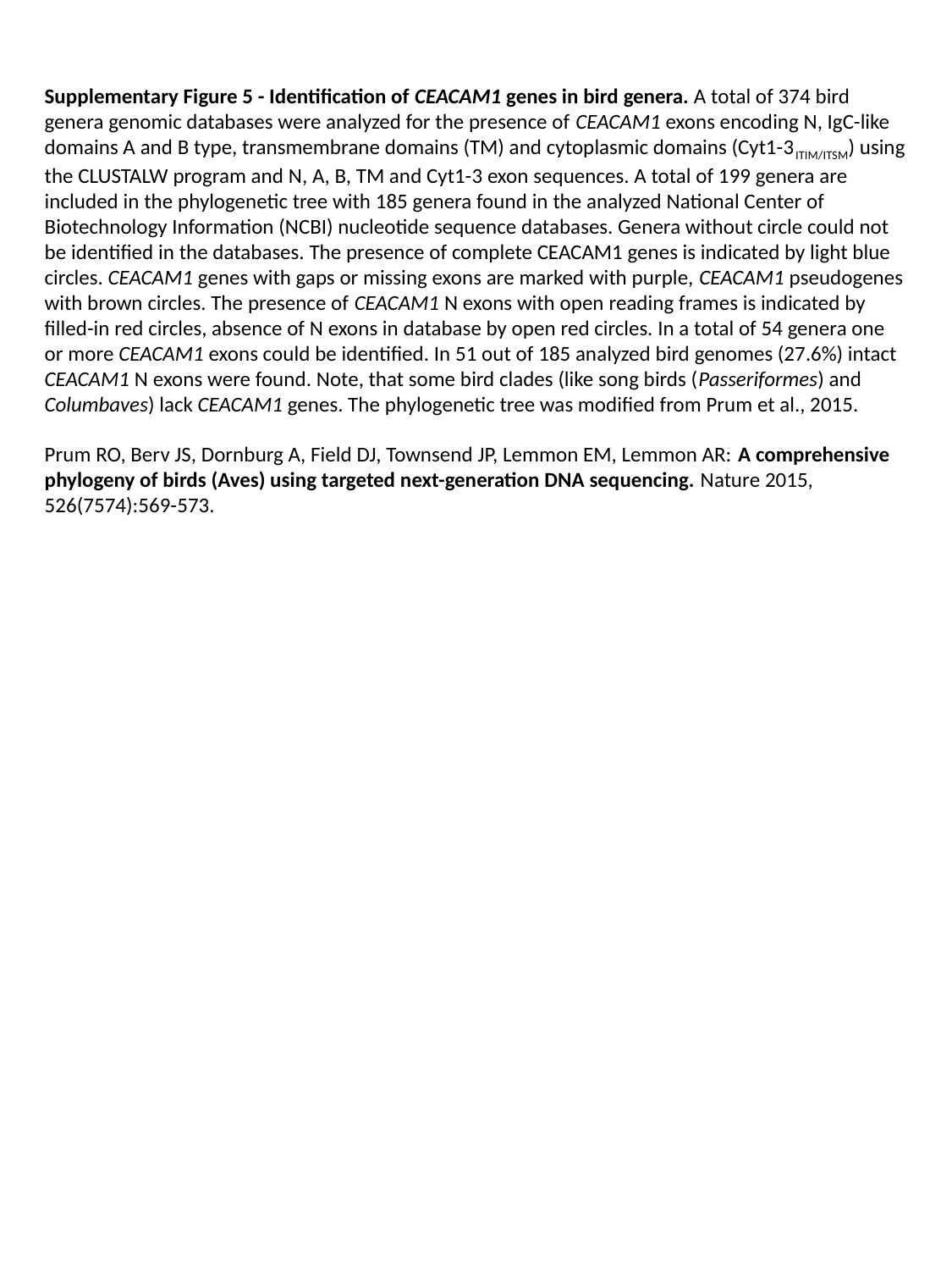

Supplementary Figure 5 - Identification of CEACAM1 genes in bird genera. A total of 374 bird genera genomic databases were analyzed for the presence of CEACAM1 exons encoding N, IgC-like domains A and B type, transmembrane domains (TM) and cytoplasmic domains (Cyt1-3ITIM/ITSM) using the CLUSTALW program and N, A, B, TM and Cyt1-3 exon sequences. A total of 199 genera are included in the phylogenetic tree with 185 genera found in the analyzed National Center of Biotechnology Information (NCBI) nucleotide sequence databases. Genera without circle could not be identified in the databases. The presence of complete CEACAM1 genes is indicated by light blue circles. CEACAM1 genes with gaps or missing exons are marked with purple, CEACAM1 pseudogenes with brown circles. The presence of CEACAM1 N exons with open reading frames is indicated by filled-in red circles, absence of N exons in database by open red circles. In a total of 54 genera one or more CEACAM1 exons could be identified. In 51 out of 185 analyzed bird genomes (27.6%) intact CEACAM1 N exons were found. Note, that some bird clades (like song birds (Passeriformes) and Columbaves) lack CEACAM1 genes. The phylogenetic tree was modified from Prum et al., 2015.

Prum RO, Berv JS, Dornburg A, Field DJ, Townsend JP, Lemmon EM, Lemmon AR: A comprehensive phylogeny of birds (Aves) using targeted next-generation DNA sequencing. Nature 2015, 526(7574):569-573.